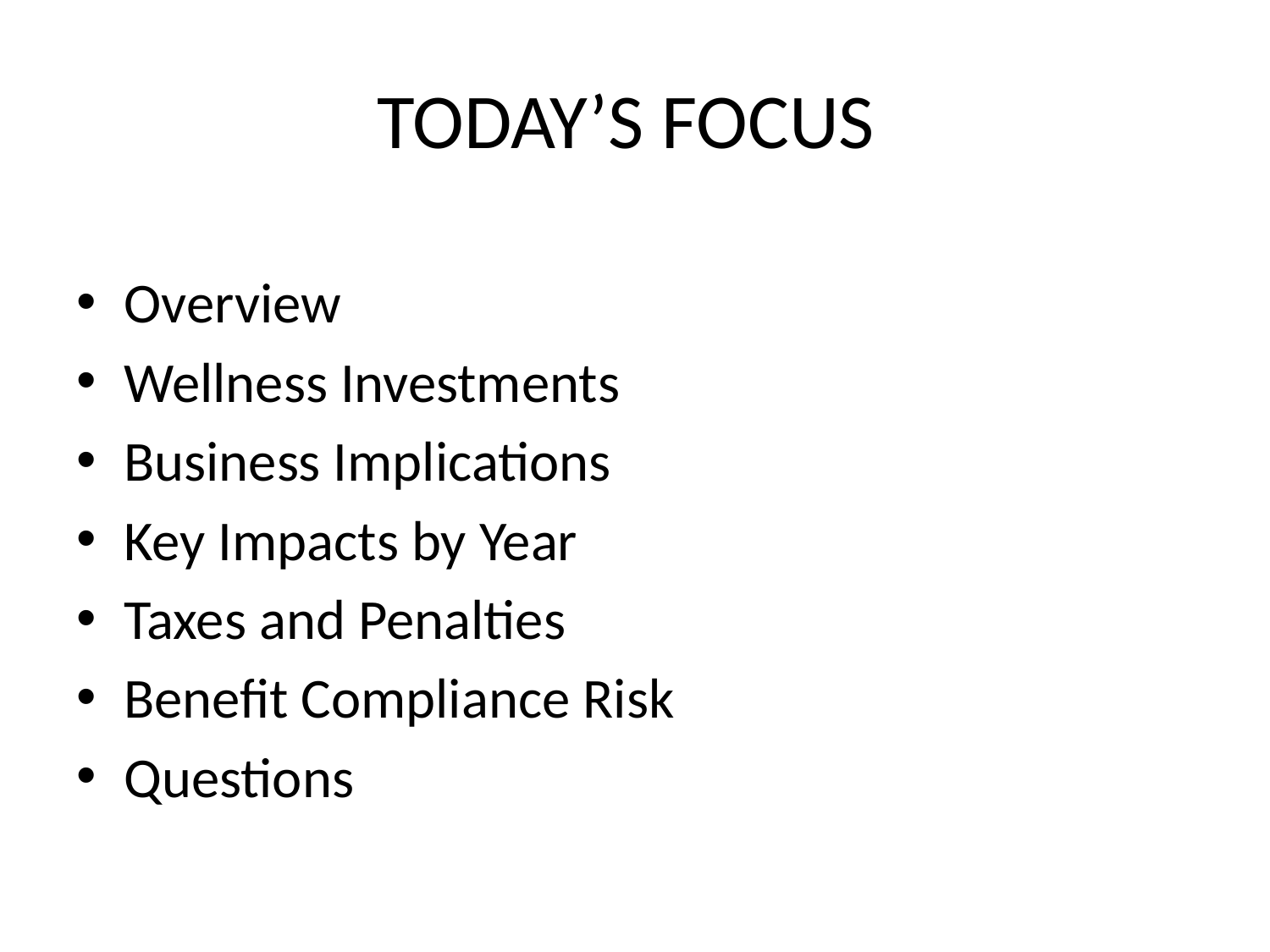

# TODAY’S FOCUS
Overview
Wellness Investments
Business Implications
Key Impacts by Year
Taxes and Penalties
Benefit Compliance Risk
Questions